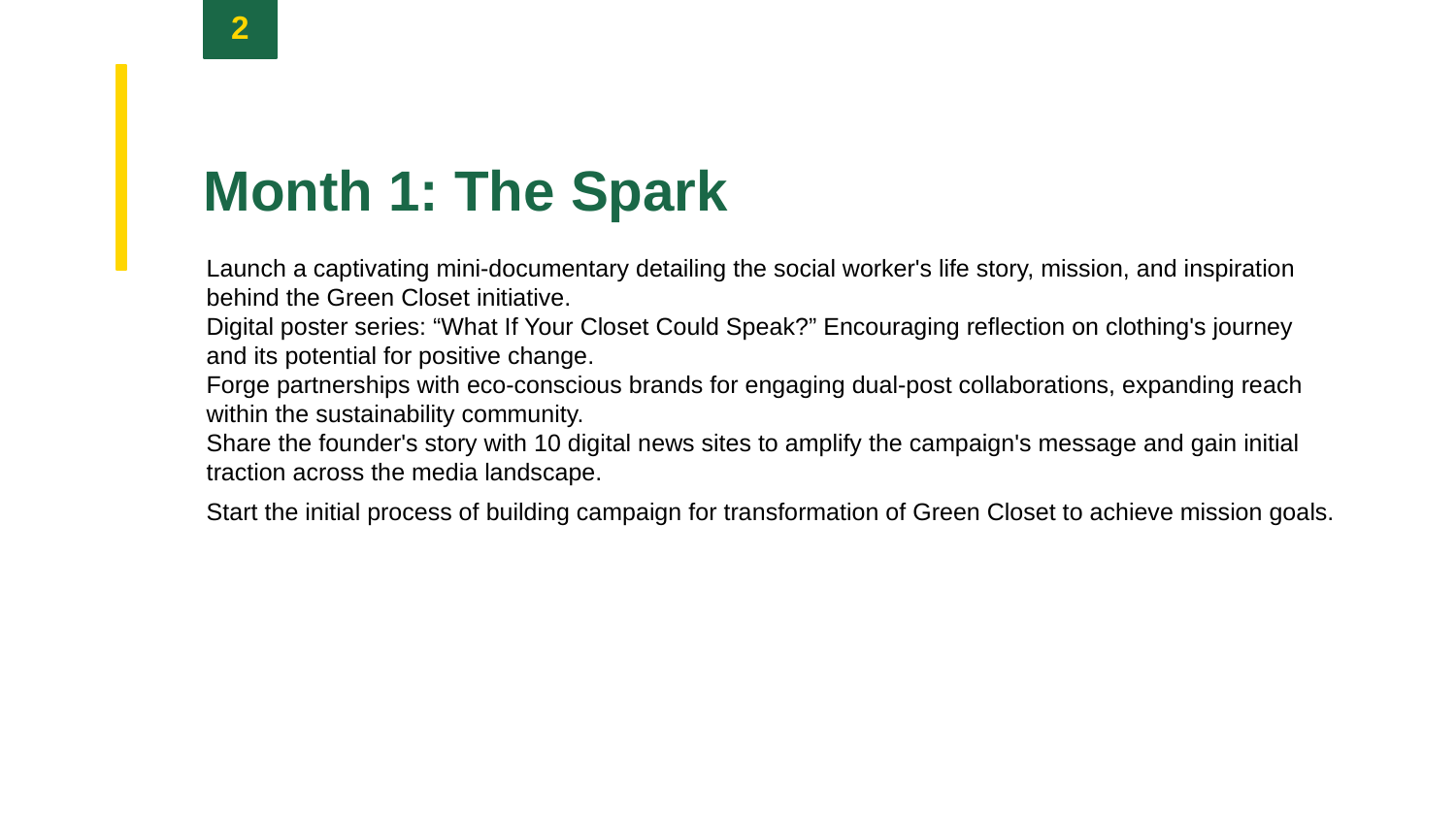

2

Month 1: The Spark
Launch a captivating mini-documentary detailing the social worker's life story, mission, and inspiration behind the Green Closet initiative.
Digital poster series: “What If Your Closet Could Speak?” Encouraging reflection on clothing's journey and its potential for positive change.
Forge partnerships with eco-conscious brands for engaging dual-post collaborations, expanding reach within the sustainability community.
Share the founder's story with 10 digital news sites to amplify the campaign's message and gain initial traction across the media landscape.
Start the initial process of building campaign for transformation of Green Closet to achieve mission goals.